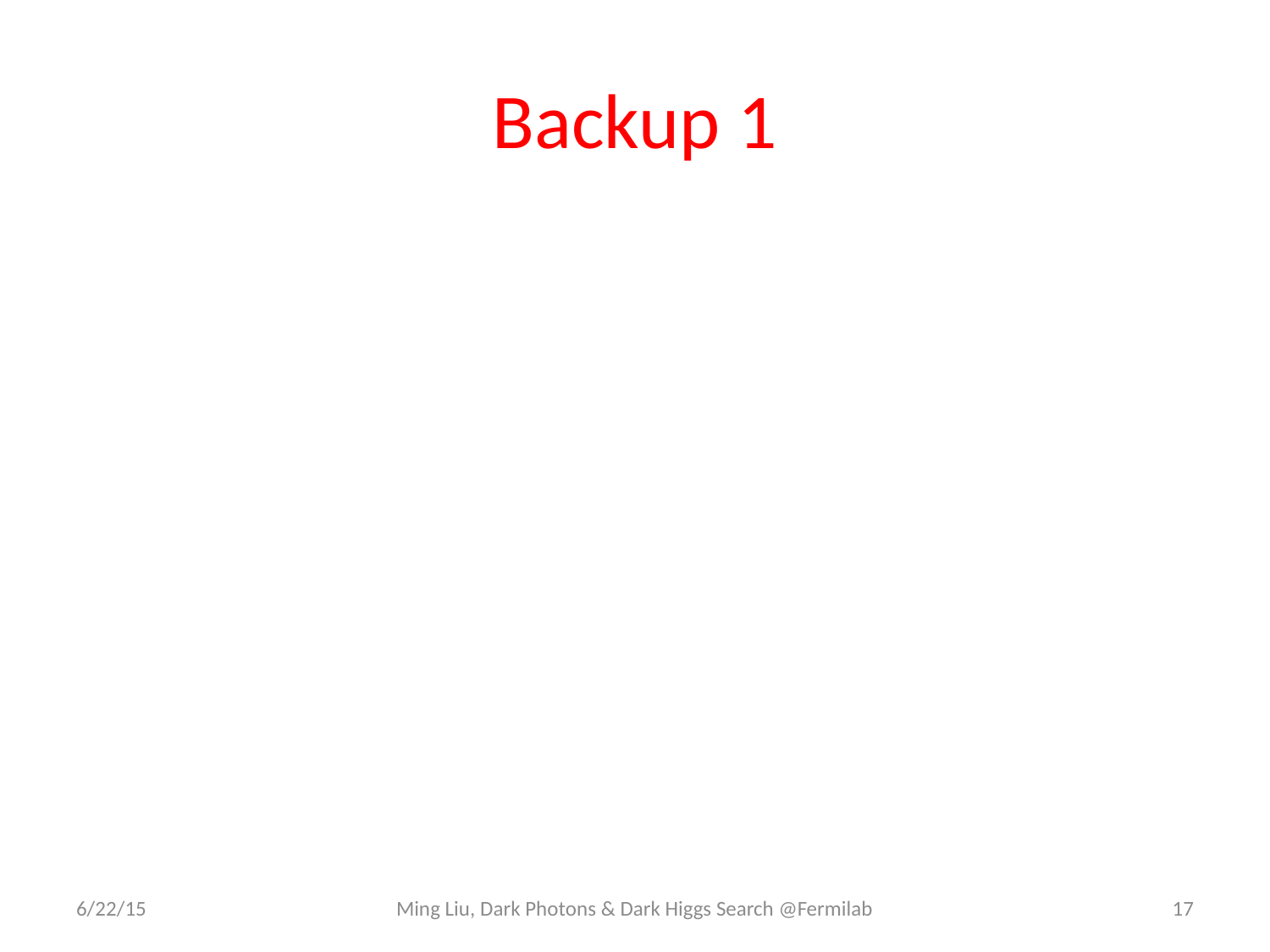

# Backup 1

6/22/15
Ming Liu, Dark Photons & Dark Higgs Search @Fermilab
17